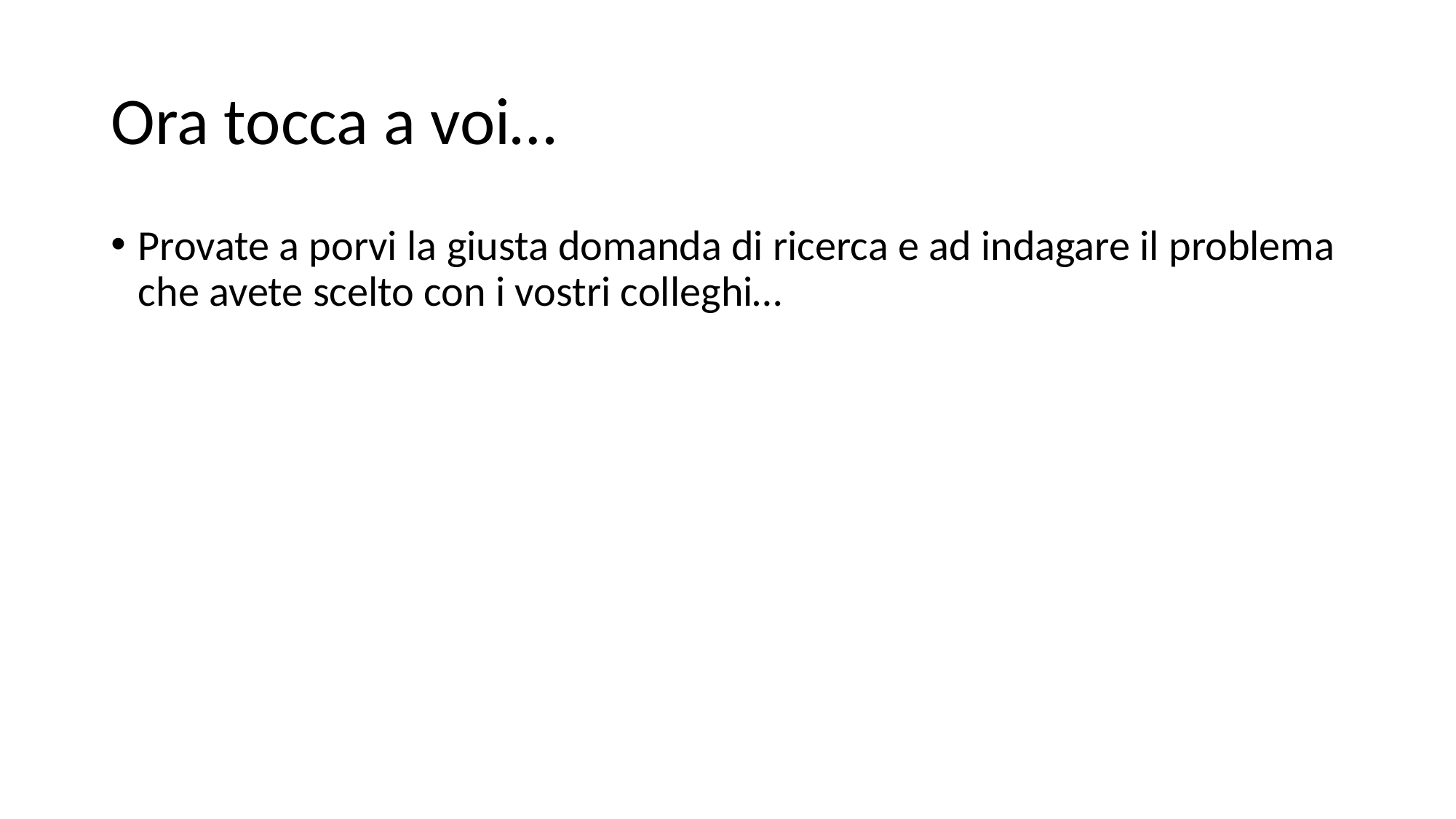

# Ora tocca a voi…
Provate a porvi la giusta domanda di ricerca e ad indagare il problema che avete scelto con i vostri colleghi…